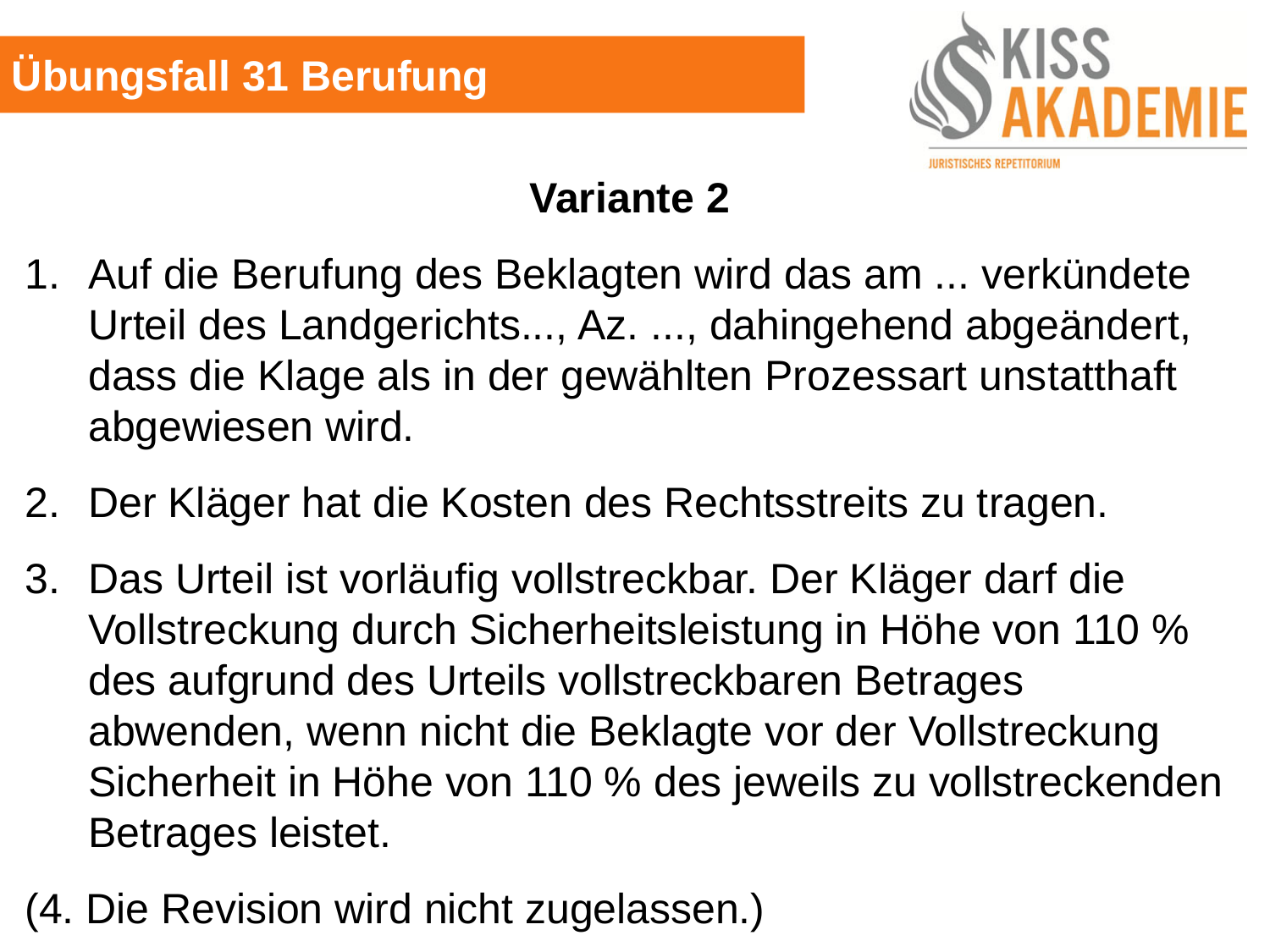

Übungsfall 31 Berufung

Variante 2

Auf die Berufung des Beklagten wird das am ... verkündete Urteil des Landgerichts..., Az. ..., dahingehend abgeändert, dass die Klage als in der gewählten Prozessart unstatthaft abgewiesen wird.

Der Kläger hat die Kosten des Rechtsstreits zu tragen.

Das Urteil ist vorläufig vollstreckbar. Der Kläger darf die Vollstreckung durch Sicherheitsleistung in Höhe von 110 % des aufgrund des Urteils vollstreckbaren Betrages abwenden, wenn nicht die Beklagte vor der Vollstreckung Sicherheit in Höhe von 110 % des jeweils zu vollstreckenden Betrages leistet.

(4. Die Revision wird nicht zugelassen.)